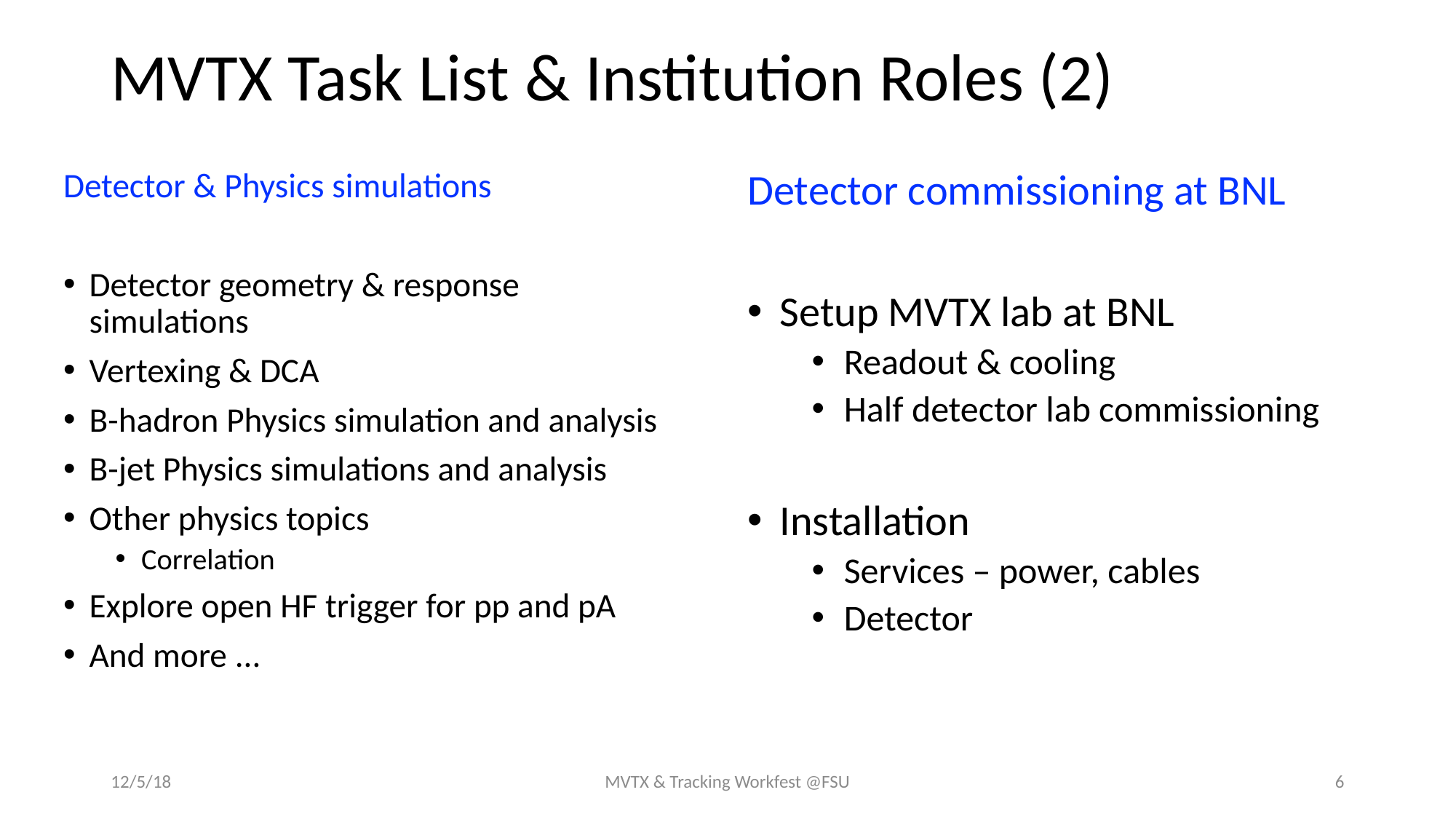

# MVTX Task List & Institution Roles (2)
Detector & Physics simulations

Detector geometry & response simulations
Vertexing & DCA
B-hadron Physics simulation and analysis
B-jet Physics simulations and analysis
Other physics topics
Correlation
Explore open HF trigger for pp and pA
And more ...

Detector commissioning at BNL

Setup MVTX lab at BNL
Readout & cooling
Half detector lab commissioning

Installation
Services – power, cables
Detector

12/5/18
MVTX & Tracking Workfest @FSU
6